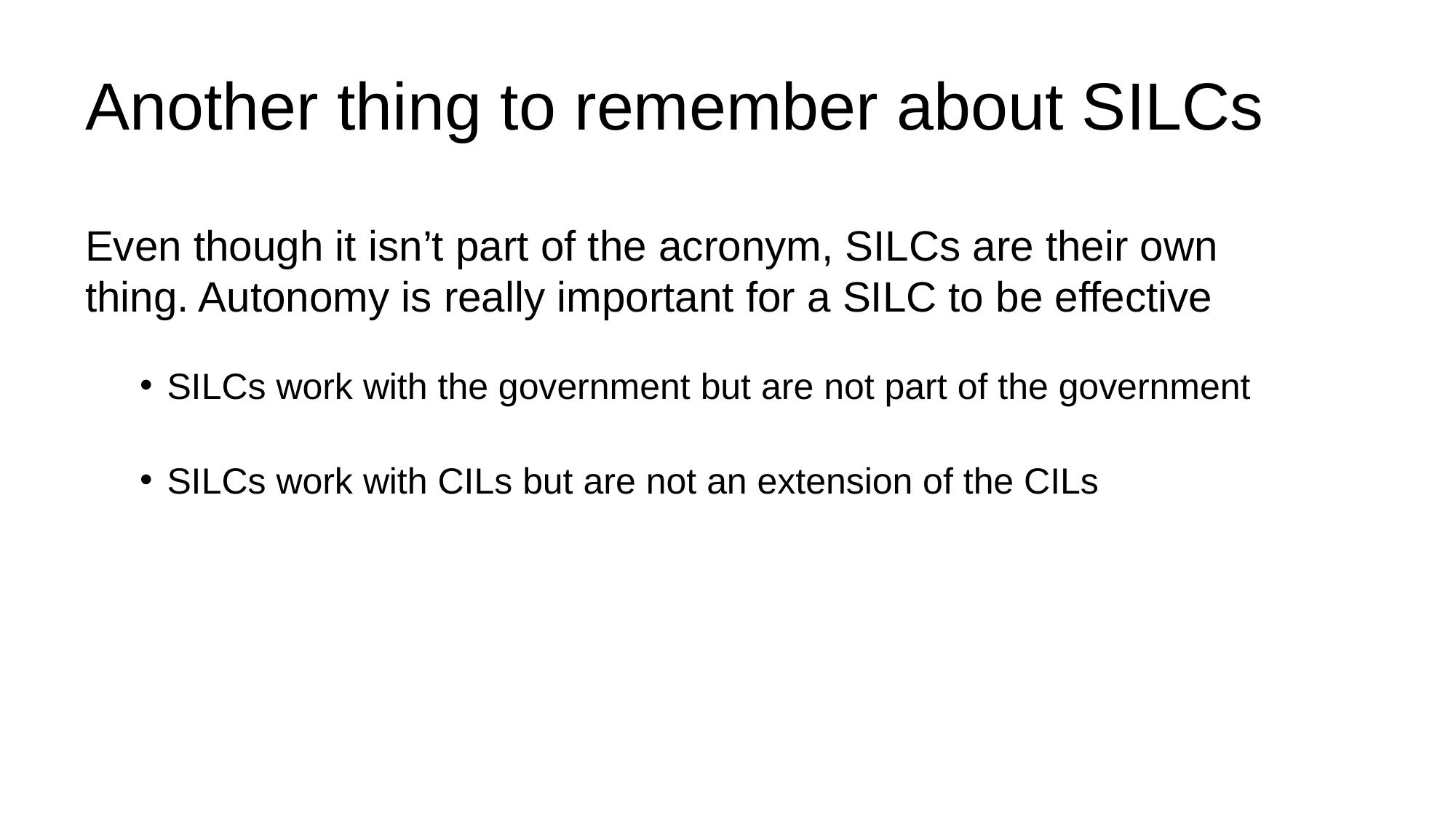

# Another thing to remember about SILCs
Even though it isn’t part of the acronym, SILCs are their own thing. Autonomy is really important for a SILC to be effective

SILCs work with the government but are not part of the government

SILCs work with CILs but are not an extension of the CILs